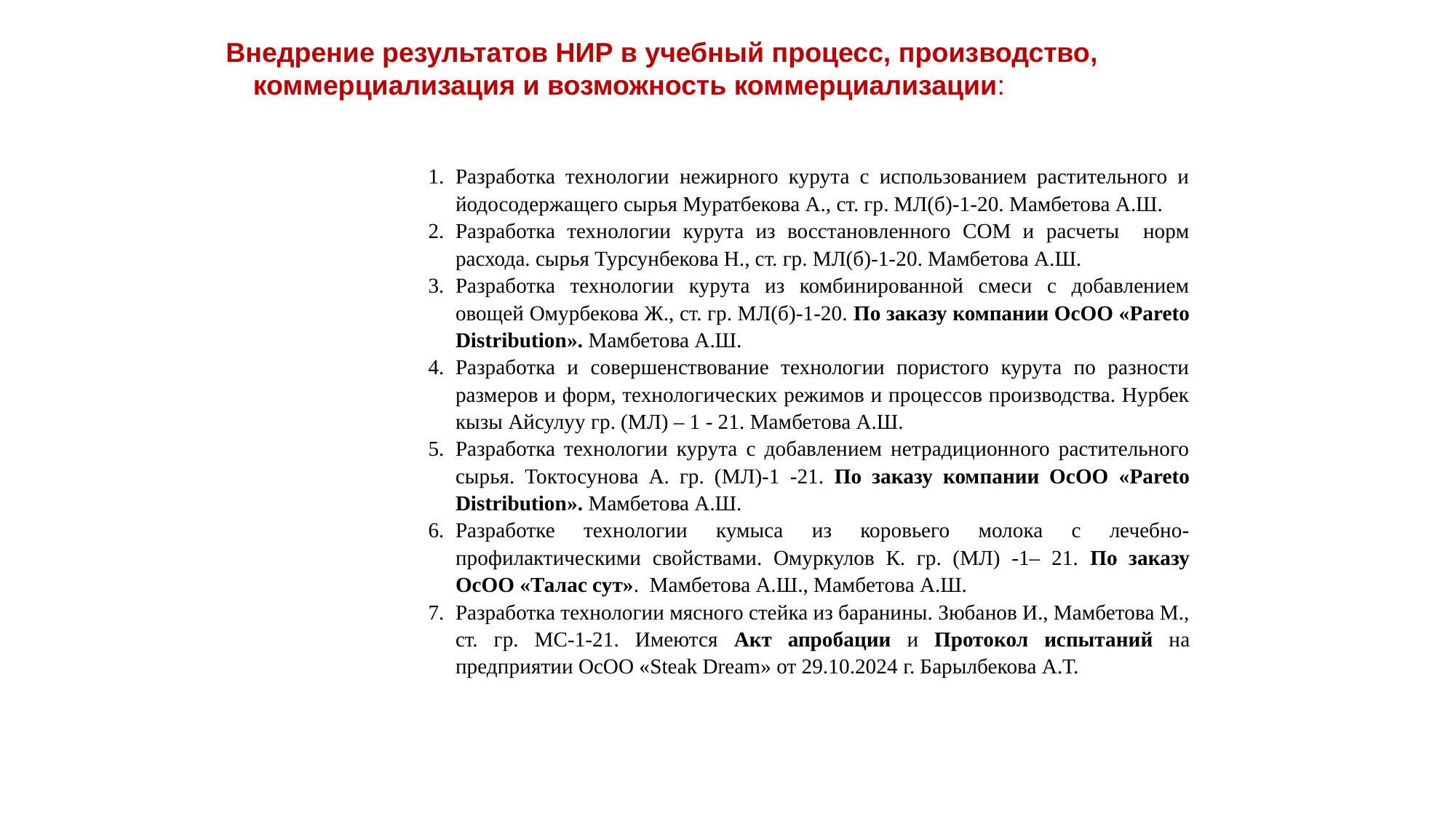

Внедрение результатов НИР в учебный процесс, производство, коммерциализация и возможность коммерциализации:
Разработка технологии нежирного курута с использованием растительного и йодосодержащего сырья Муратбекова А., ст. гр. МЛ(б)-1-20. Мамбетова А.Ш.
Разработка технологии курута из восстановленного СОМ и расчеты  норм расхода. сырья Турсунбекова Н., ст. гр. МЛ(б)-1-20. Мамбетова А.Ш.
Разработка технологии курута из комбинированной смеси с добавлением овощей Омурбекова Ж., ст. гр. МЛ(б)-1-20. По заказу компании ОсОО «Pareto Distribution». Мамбетова А.Ш.
Разработка и совершенствование технологии пористого курута по разности размеров и форм, технологических режимов и процессов производства. Нурбек кызы Айсулуу гр. (МЛ) – 1 - 21. Мамбетова А.Ш.
Разработка технологии курута с добавлением нетрадиционного растительного сырья. Токтосунова А. гр. (МЛ)-1 -21. По заказу компании ОсОО «Pareto Distribution». Мамбетова А.Ш.
Разработке технологии кумыса из коровьего молока с лечебно-профилактическими свойствами. Омуркулов К. гр. (МЛ) -1– 21. По заказу ОсОО «Талас сут».  Мамбетова А.Ш., Мамбетова А.Ш.
Разработка технологии мясного стейка из баранины. Зюбанов И., Мамбетова М., ст. гр. МС-1-21. Имеются Акт апробации и Протокол испытаний на предприятии ОсОО «Steak Dream» от 29.10.2024 г. Барылбекова А.Т.